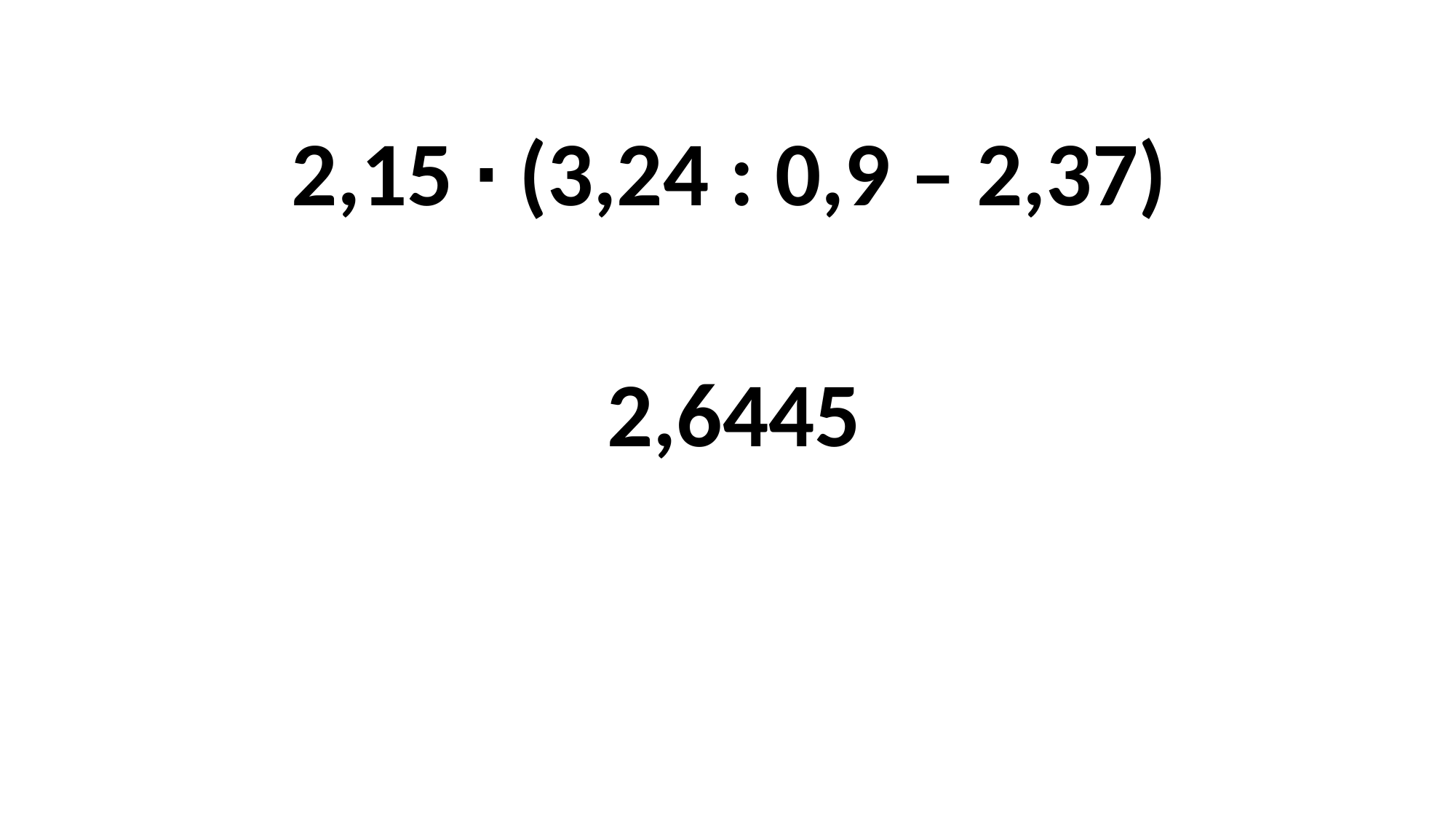

2,15 ∙ (3,24 : 0,9 – 2,37)
2,6445